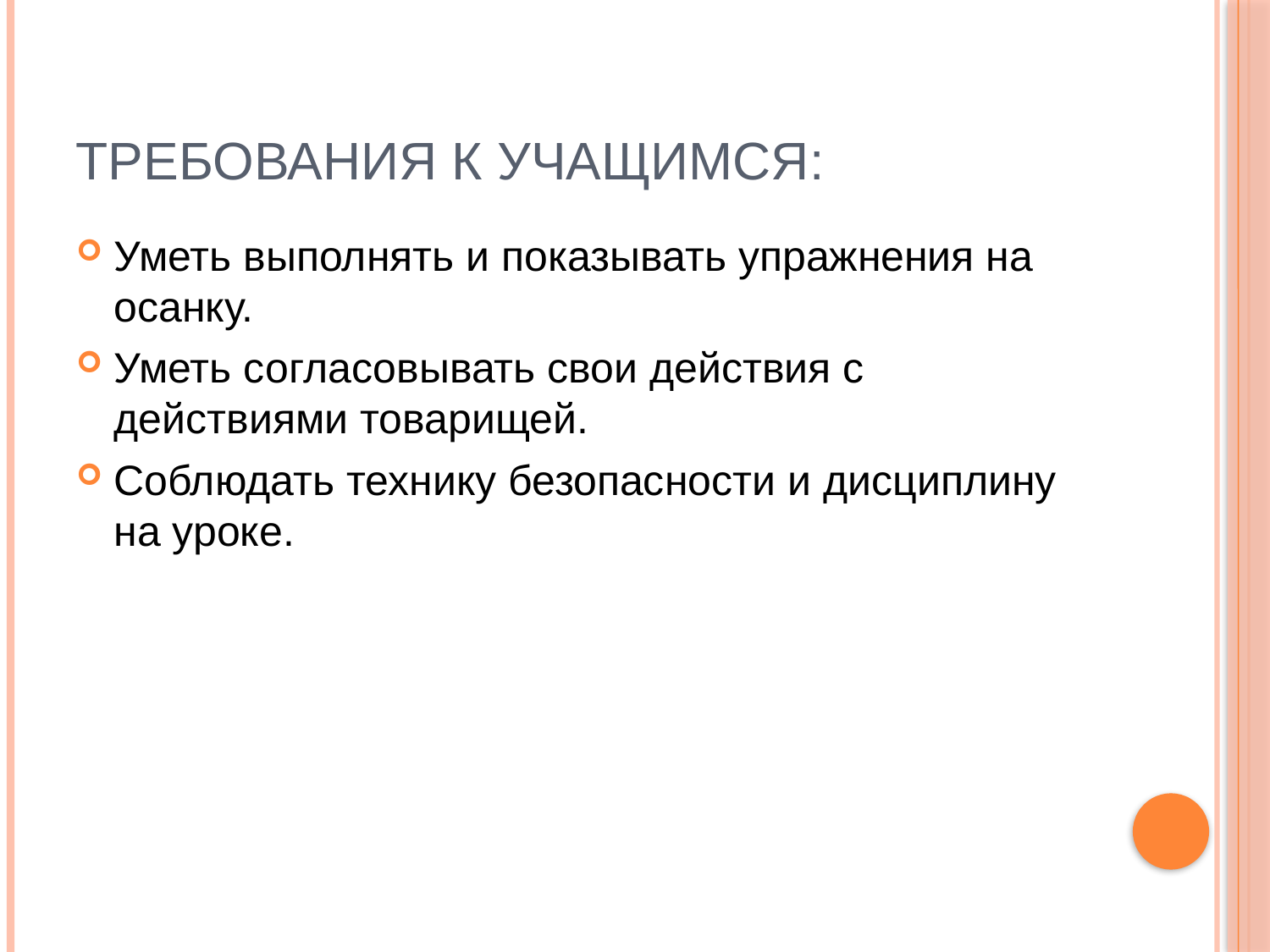

# Требования к учащимся:
Уметь выполнять и показывать упражнения на осанку.
Уметь согласовывать свои действия с действиями товарищей.
Соблюдать технику безопасности и дисциплину на уроке.